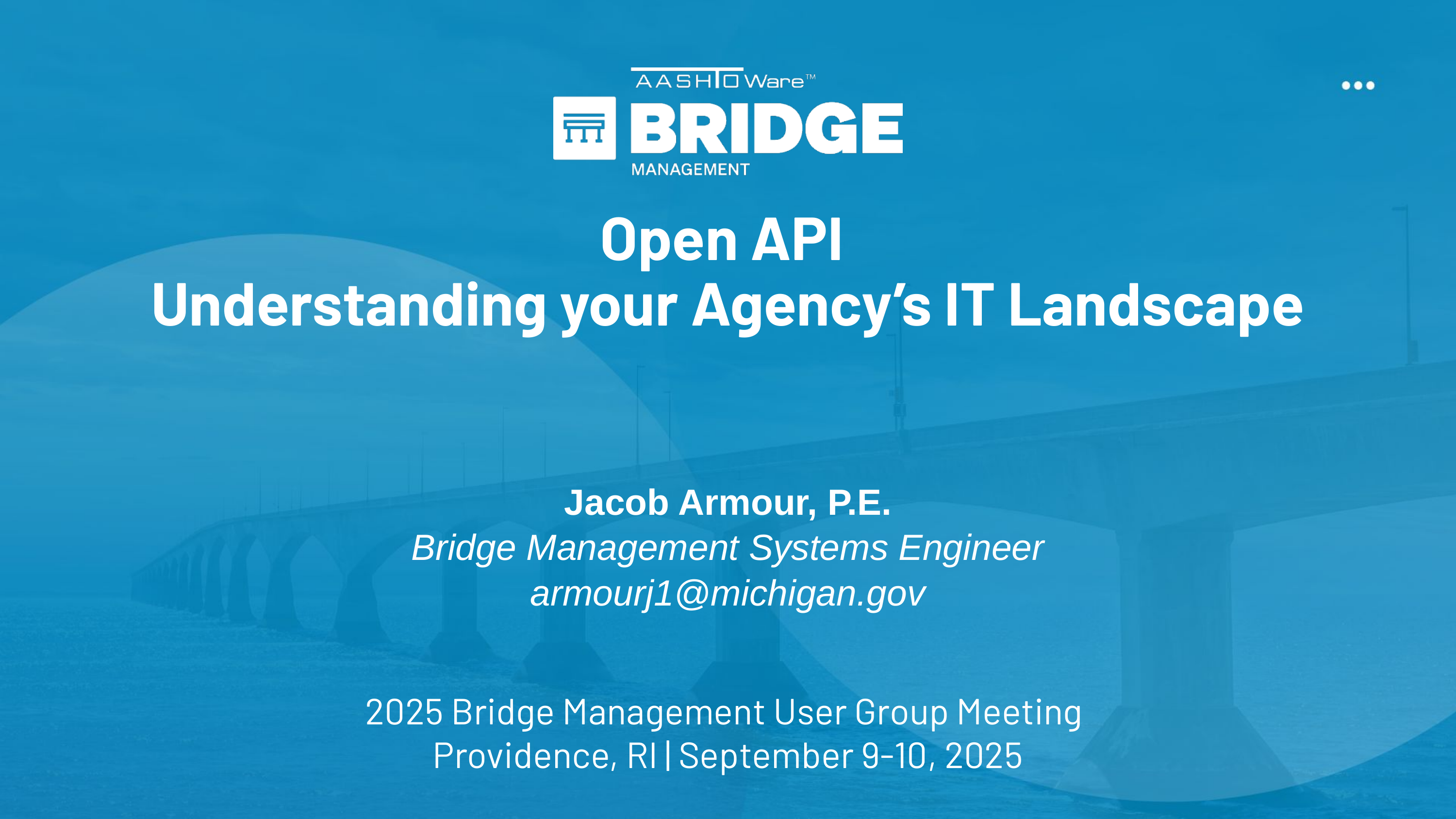

# Open API Understanding your Agency’s IT Landscape

Jacob Armour, P.E.
Bridge Management Systems Engineer
armourj1@michigan.gov